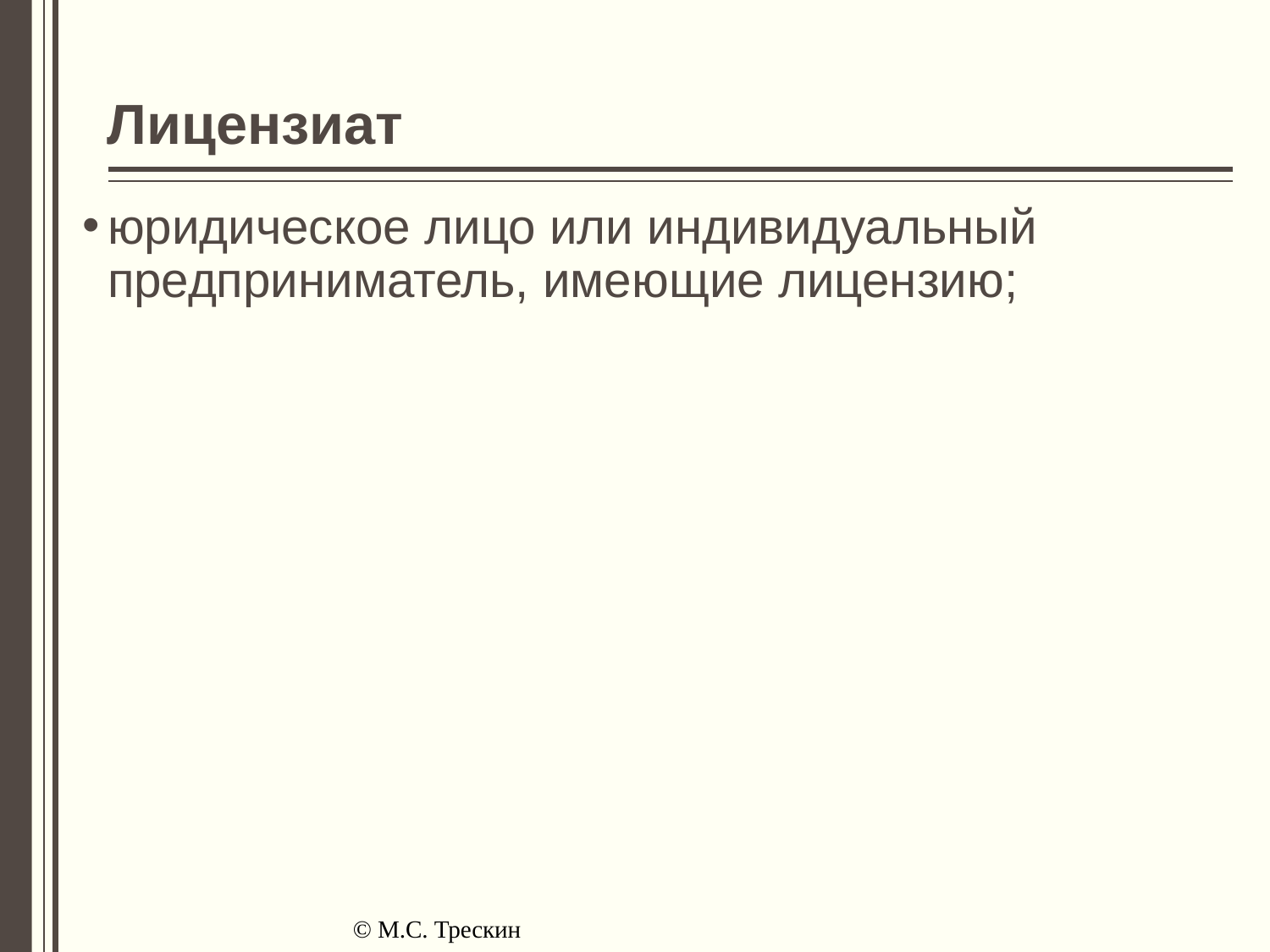

# Лицензиат
юридическое лицо или индивидуальный предприниматель, имеющие лицензию;

© М.С. Трескин